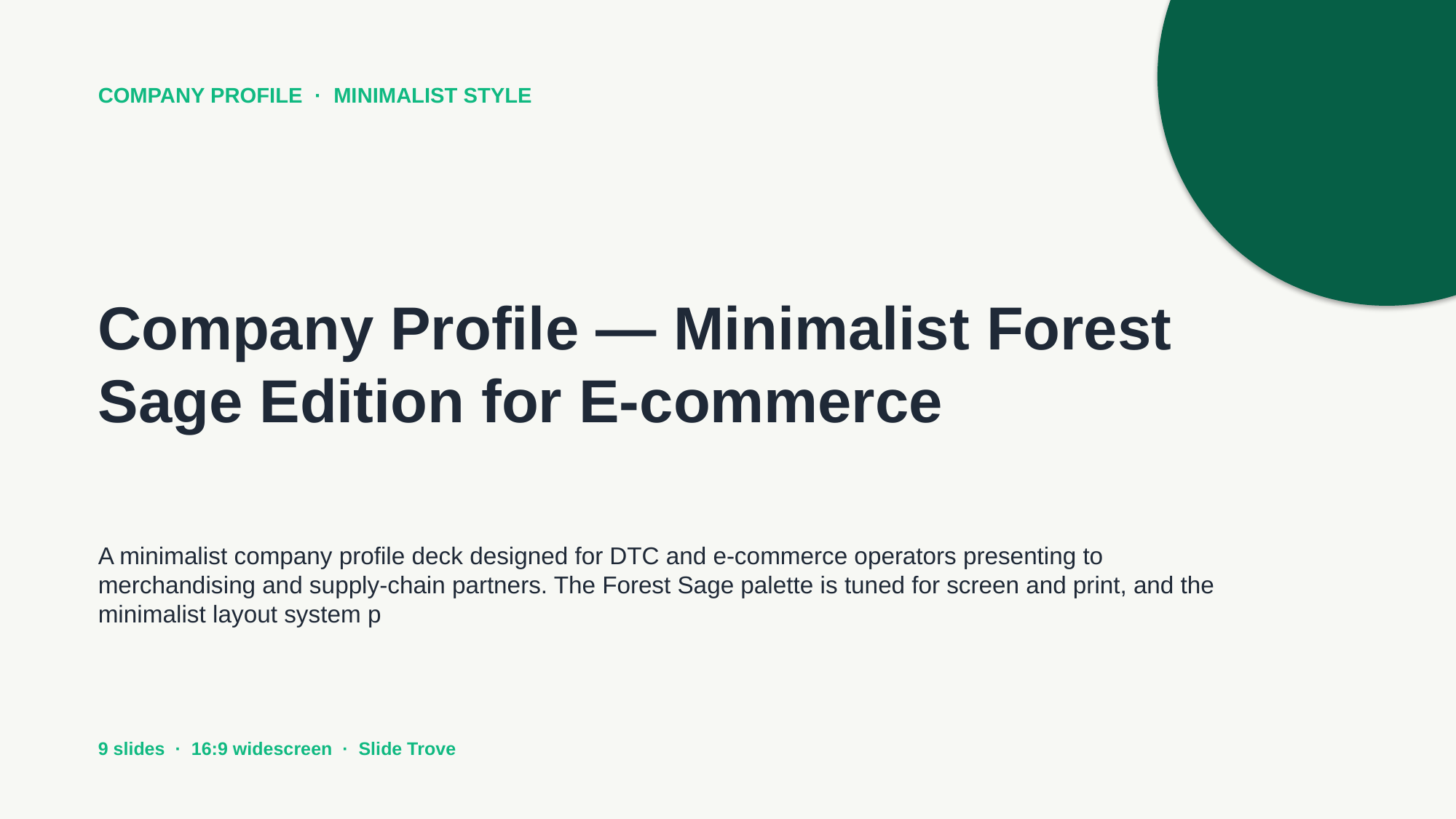

COMPANY PROFILE  ·  MINIMALIST STYLE
Company Profile — Minimalist Forest Sage Edition for E-commerce
A minimalist company profile deck designed for DTC and e-commerce operators presenting to merchandising and supply-chain partners. The Forest Sage palette is tuned for screen and print, and the minimalist layout system p
9 slides  ·  16:9 widescreen  ·  Slide Trove